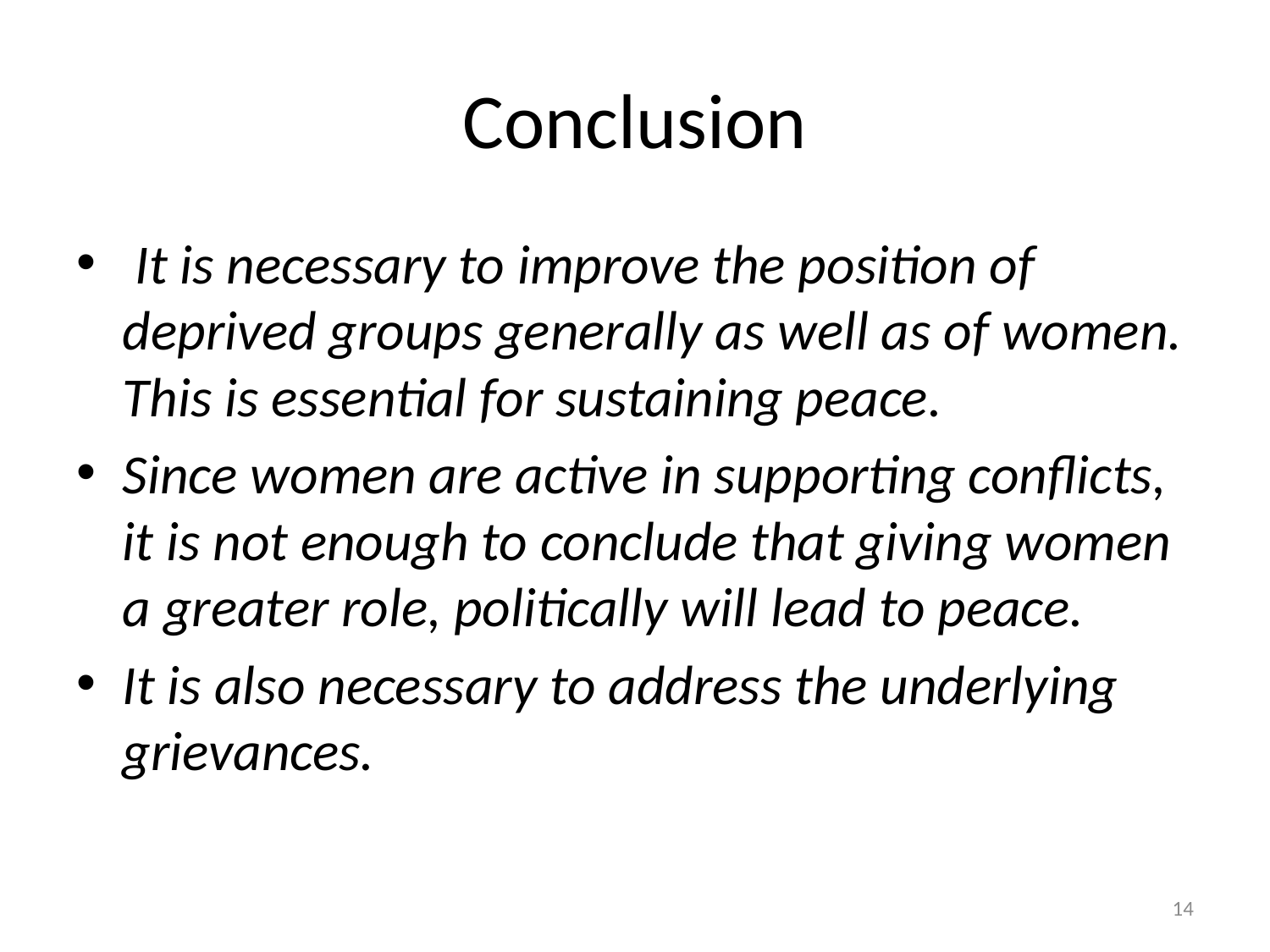

# Conclusion
 It is necessary to improve the position of deprived groups generally as well as of women. This is essential for sustaining peace.
Since women are active in supporting conflicts, it is not enough to conclude that giving women a greater role, politically will lead to peace.
It is also necessary to address the underlying grievances.
14